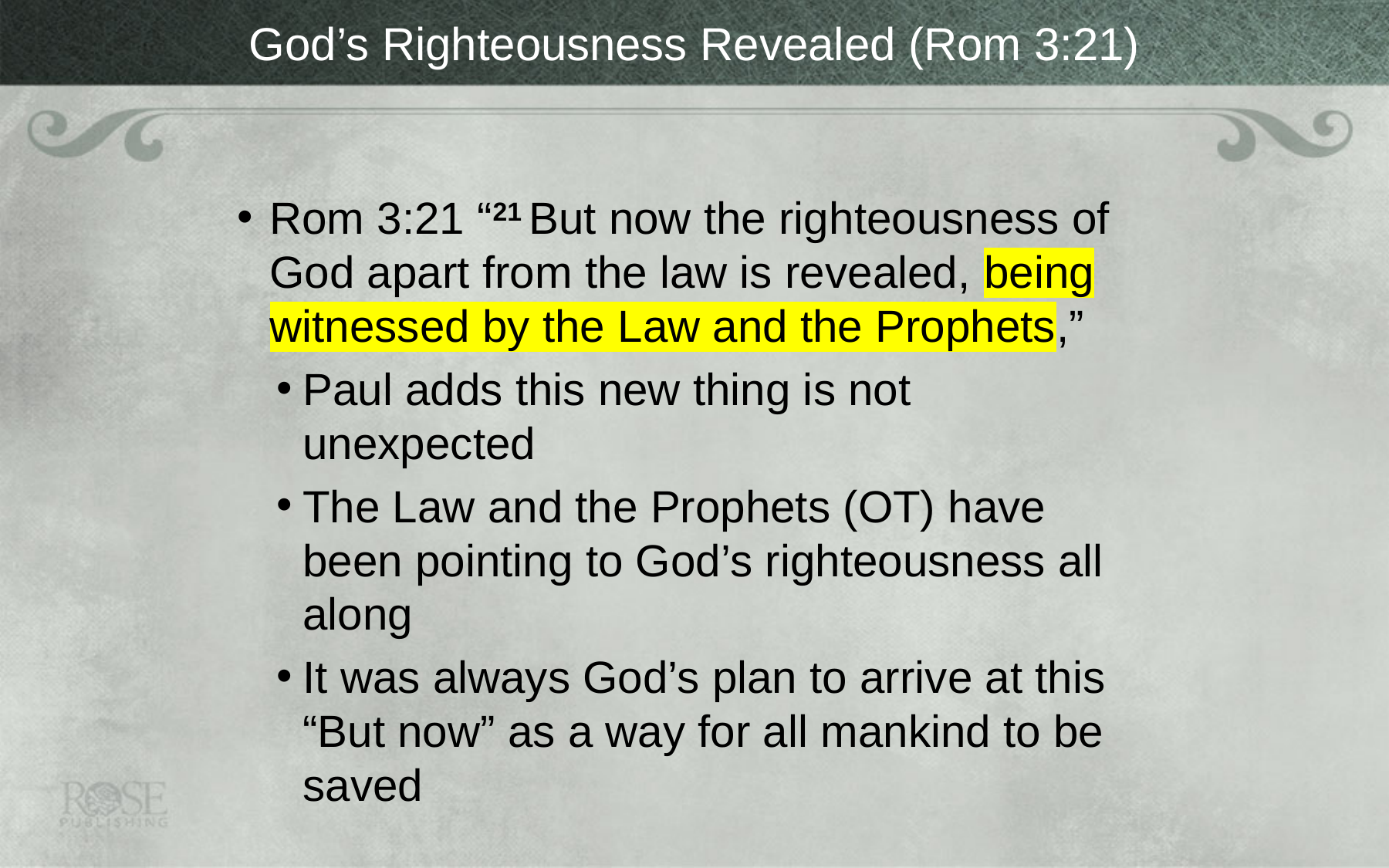

# God’s Righteousness Revealed (Rom 3:21)
Rom 3:21 “21 But now the righteousness of God apart from the law is revealed, being witnessed by the Law and the Prophets,”
Paul adds this new thing is not unexpected
The Law and the Prophets (OT) have been pointing to God’s righteousness all along
It was always God’s plan to arrive at this “But now” as a way for all mankind to be saved